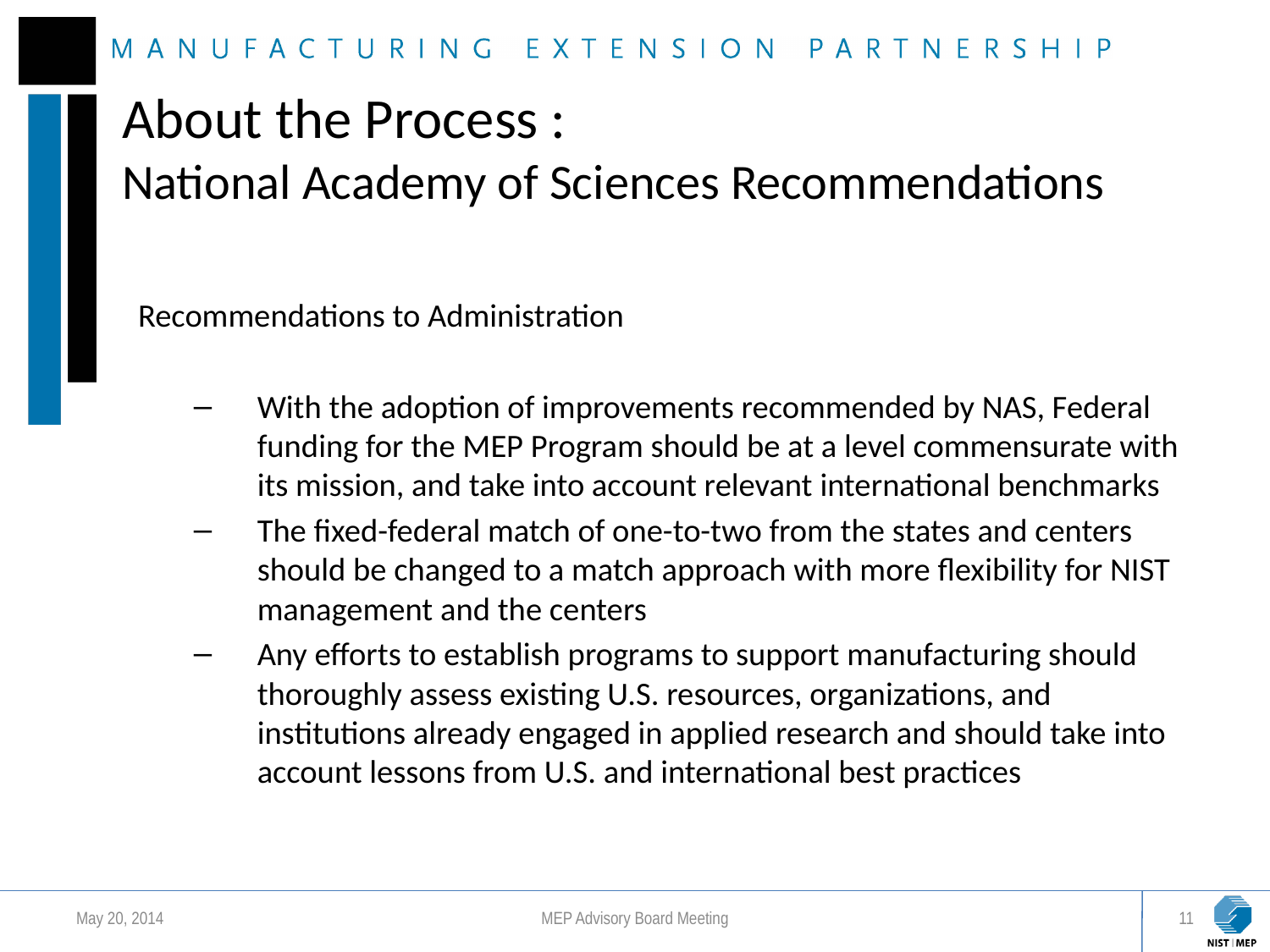

# About the Process : National Academy of Sciences Recommendations

Recommendations to Administration

With the adoption of improvements recommended by NAS, Federal funding for the MEP Program should be at a level commensurate with its mission, and take into account relevant international benchmarks
The fixed-federal match of one-to-two from the states and centers should be changed to a match approach with more flexibility for NIST management and the centers
Any efforts to establish programs to support manufacturing should thoroughly assess existing U.S. resources, organizations, and institutions already engaged in applied research and should take into account lessons from U.S. and international best practices
May 20, 2014
MEP Advisory Board Meeting
11